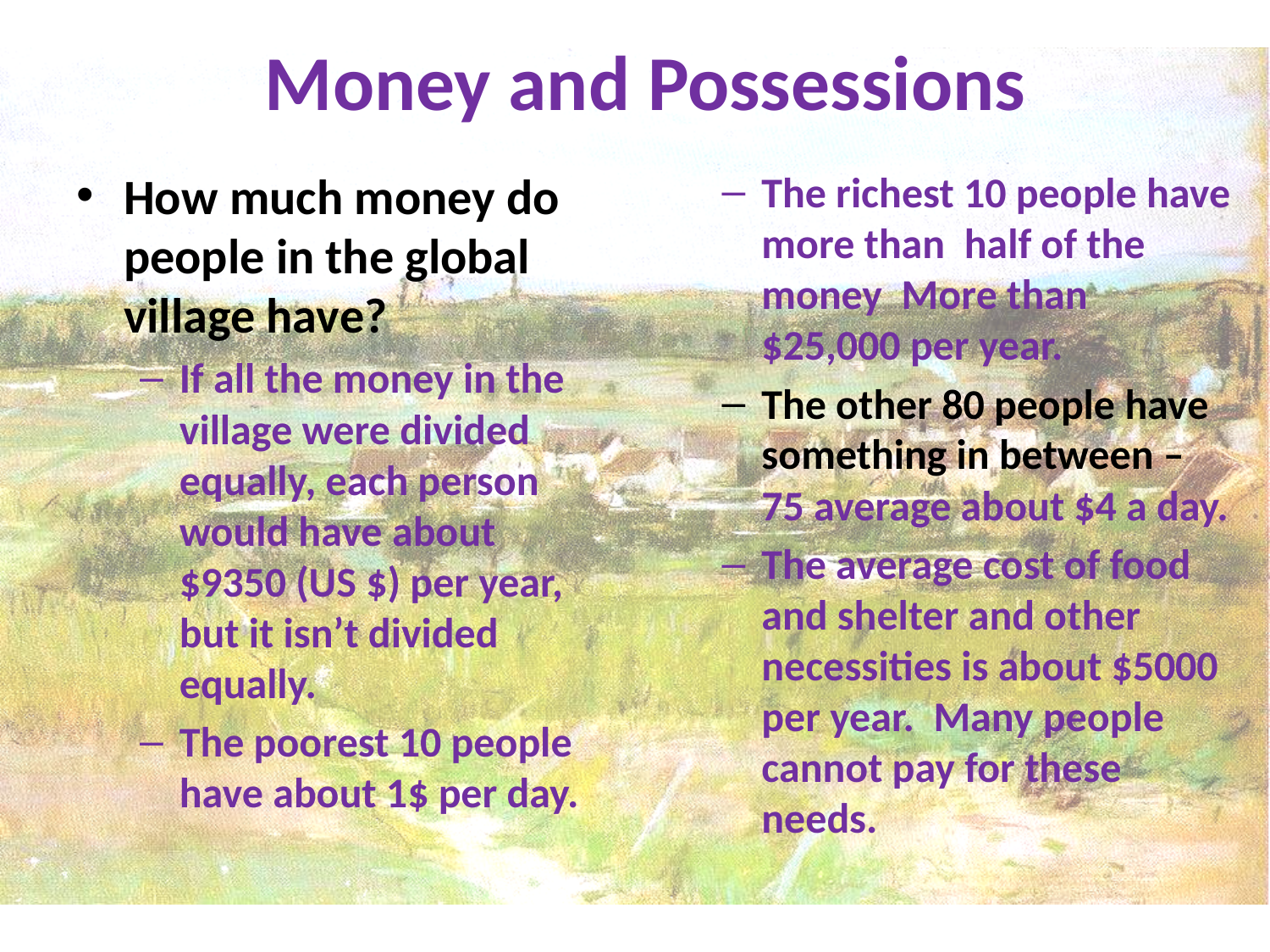

# Money and Possessions
How much money do people in the global village have?
If all the money in the village were divided equally, each person would have about $9350 (US $) per year, but it isn’t divided equally.
The poorest 10 people have about 1$ per day.
The richest 10 people have more than  half of the money  More than $25,000 per year.
The other 80 people have something in between – 75 average about $4 a day.
The average cost of food and shelter and other necessities is about $5000 per year.  Many people cannot pay for these needs.